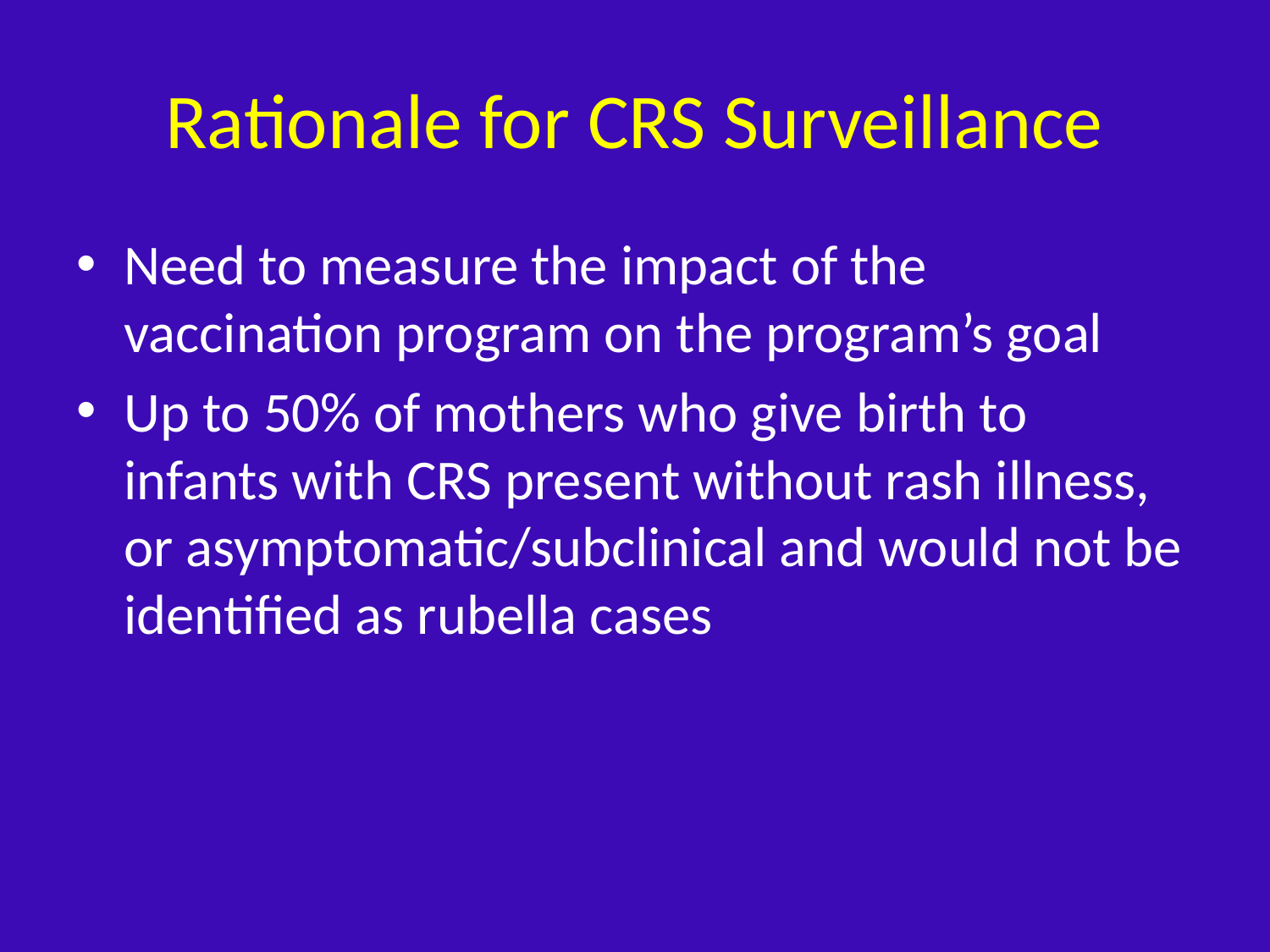

# Rationale for CRS Surveillance
Need to measure the impact of the vaccination program on the program’s goal
Up to 50% of mothers who give birth to infants with CRS present without rash illness, or asymptomatic/subclinical and would not be identified as rubella cases